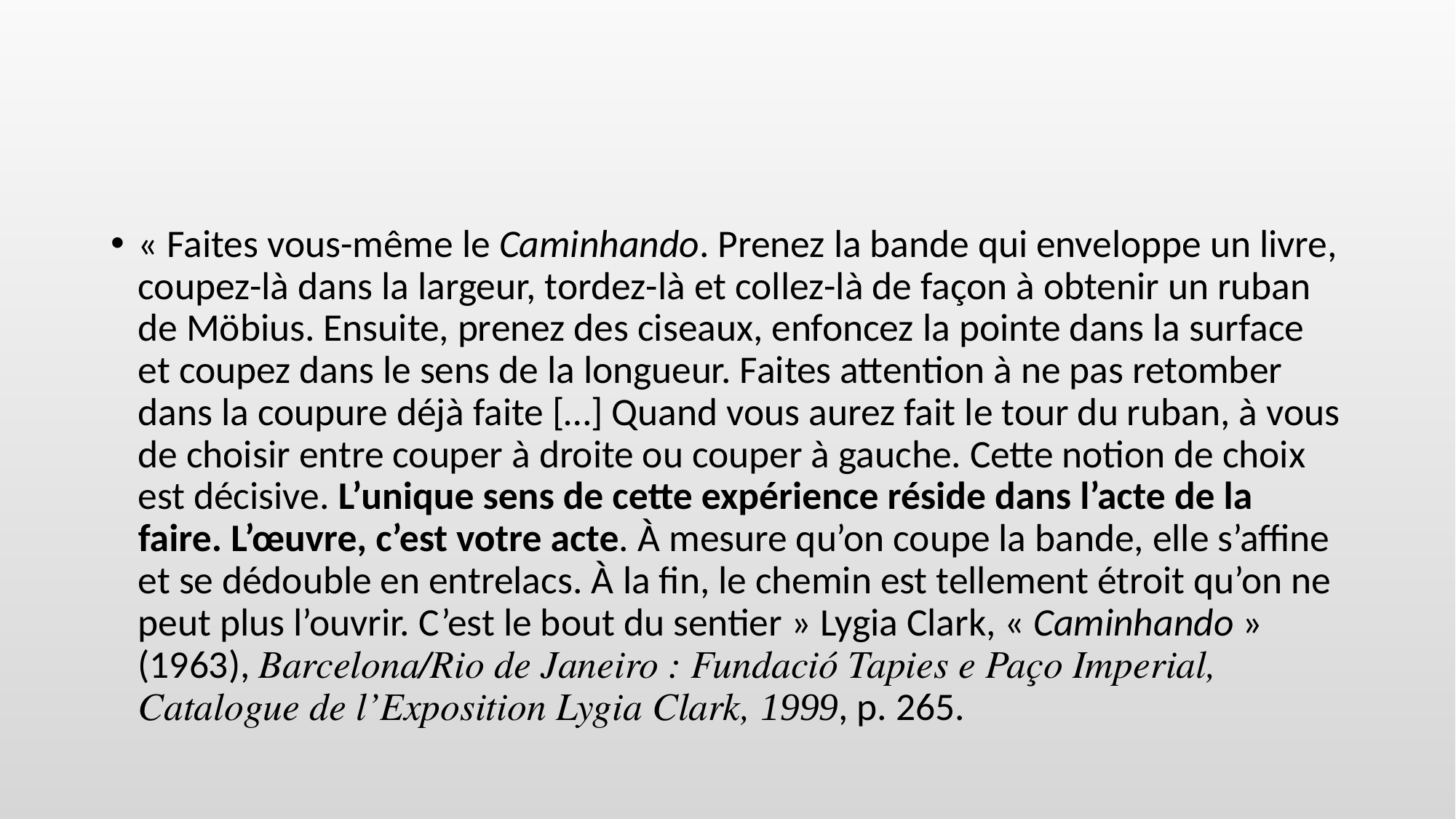

#
« Faites vous-même le Caminhando. Prenez la bande qui enveloppe un livre, coupez-là dans la largeur, tordez-là et collez-là de façon à obtenir un ruban de Möbius. Ensuite, prenez des ciseaux, enfoncez la pointe dans la surface et coupez dans le sens de la longueur. Faites attention à ne pas retomber dans la coupure déjà faite […] Quand vous aurez fait le tour du ruban, à vous de choisir entre couper à droite ou couper à gauche. Cette notion de choix est décisive. L’unique sens de cette expérience réside dans l’acte de la faire. L’œuvre, c’est votre acte. À mesure qu’on coupe la bande, elle s’affine et se dédouble en entrelacs. À la fin, le chemin est tellement étroit qu’on ne peut plus l’ouvrir. C’est le bout du sentier » Lygia Clark, « Caminhando » (1963), Barcelona/Rio de Janeiro : Fundació Tapies e Paço Imperial, Catalogue de l’Exposition Lygia Clark, 1999, p. 265.